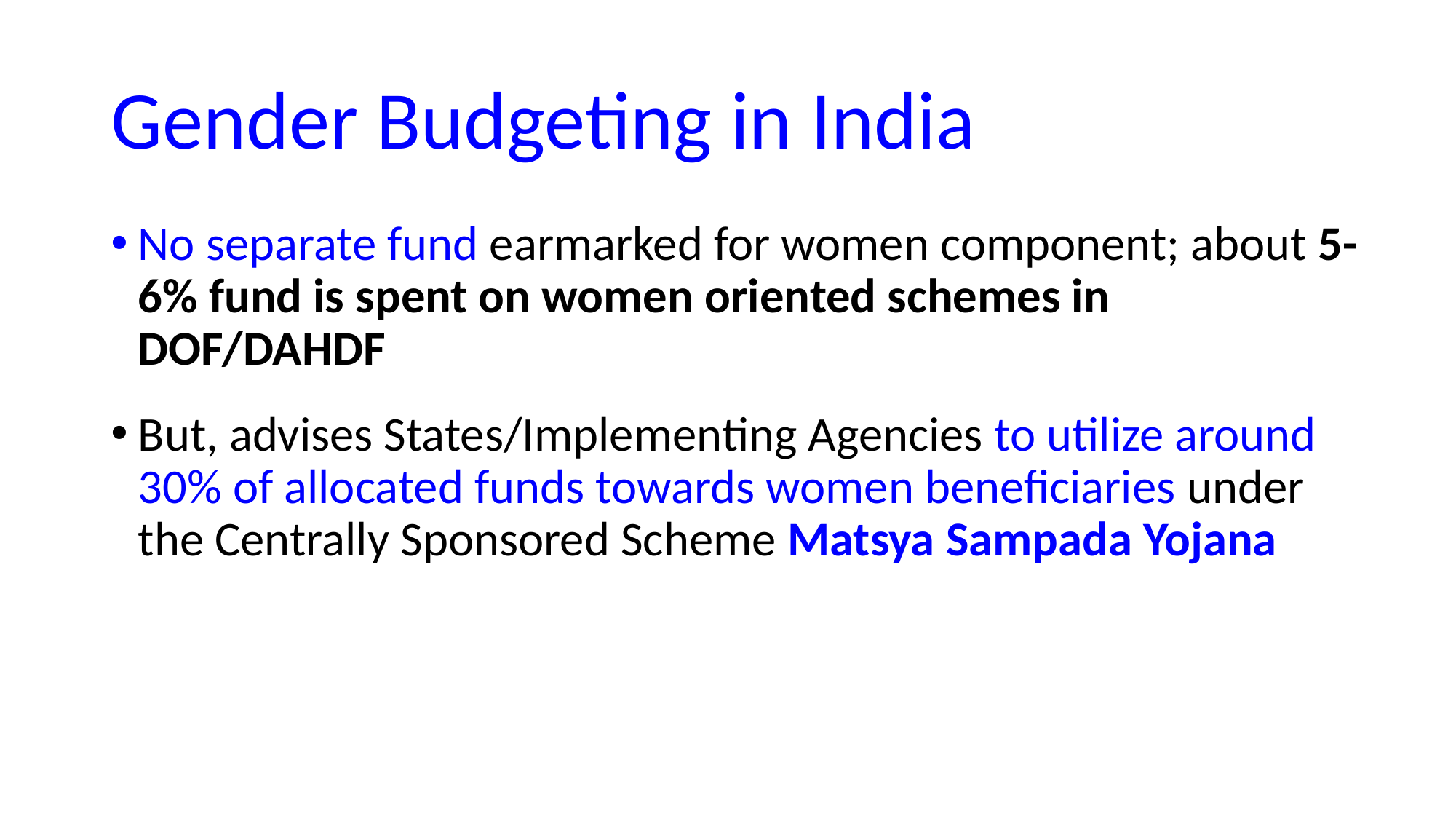

# Gender Budgeting in India
No separate fund earmarked for women component; about 5-6% fund is spent on women oriented schemes in DOF/DAHDF
But, advises States/Implementing Agencies to utilize around 30% of allocated funds towards women beneficiaries under the Centrally Sponsored Scheme Matsya Sampada Yojana